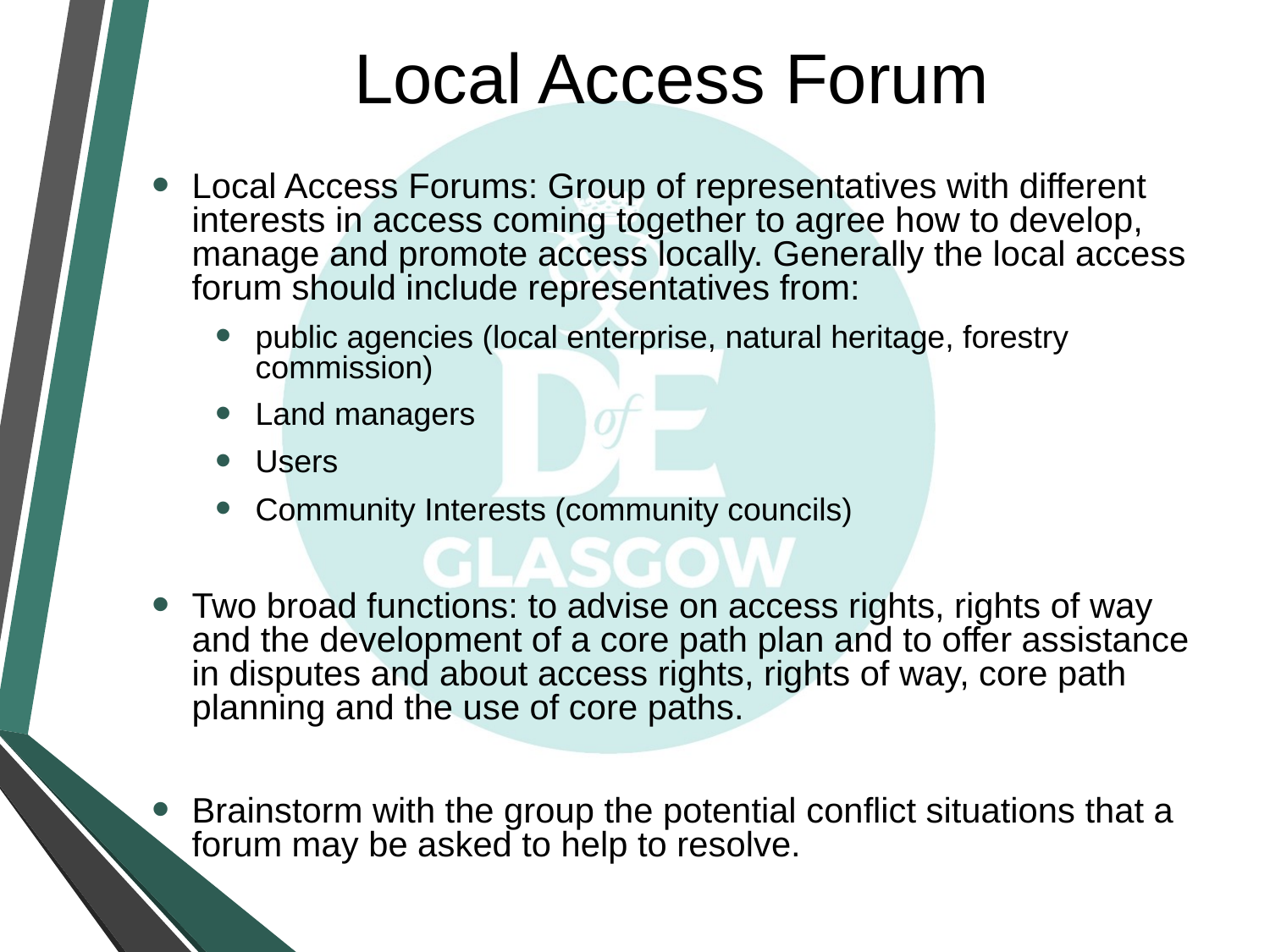

# Local Access Forum
Local Access Forums: Group of representatives with different interests in access coming together to agree how to develop, manage and promote access locally. Generally the local access forum should include representatives from:
public agencies (local enterprise, natural heritage, forestry commission)
Land managers
Users
Community Interests (community councils)

Two broad functions: to advise on access rights, rights of way and the development of a core path plan and to offer assistance in disputes and about access rights, rights of way, core path planning and the use of core paths.

Brainstorm with the group the potential conflict situations that a forum may be asked to help to resolve.